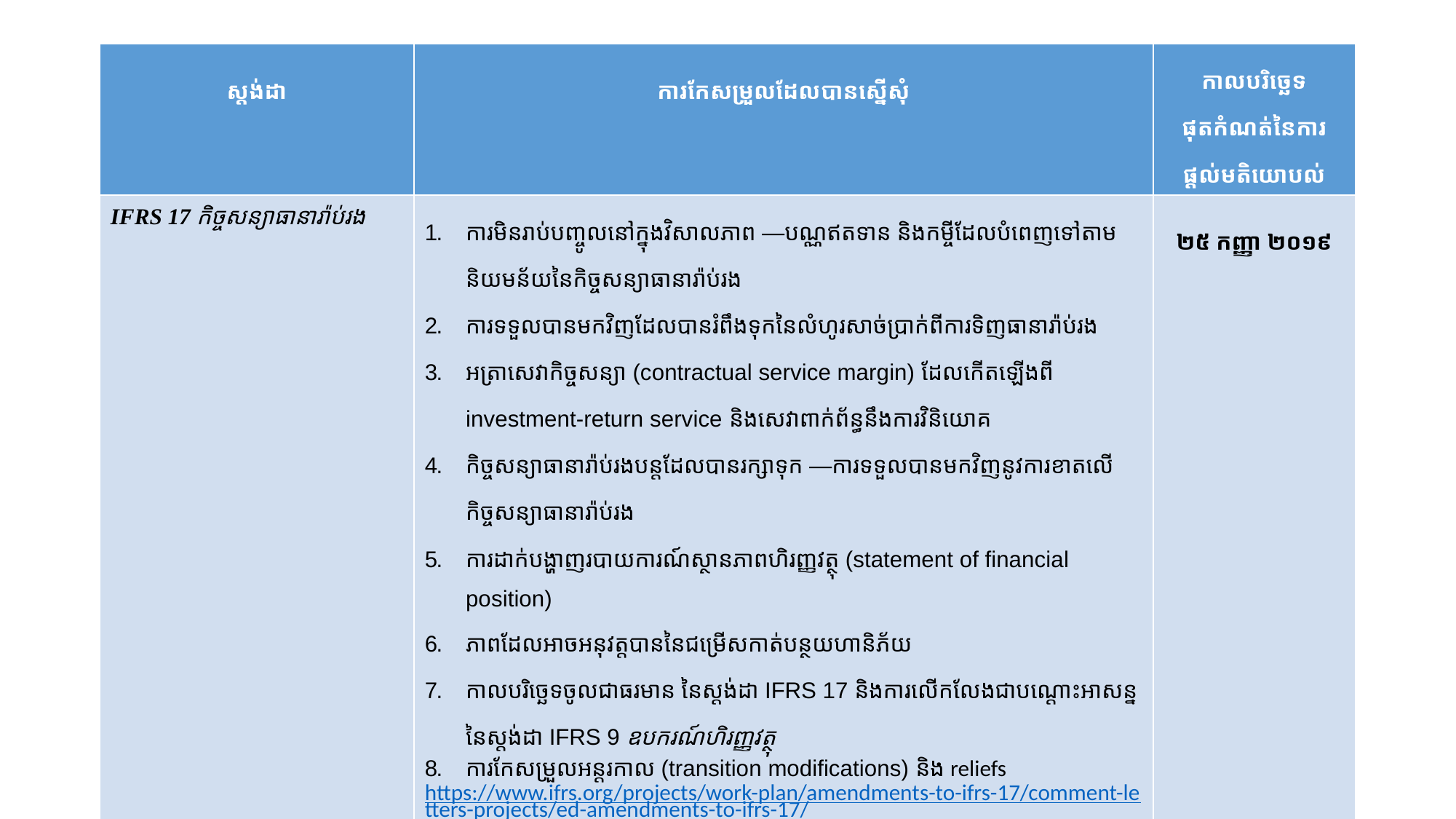

| ស្តង់ដា | ការកែសម្រួលដែលបានស្នើសុំ | កាលបរិច្ឆេទផុតកំណត់នៃការផ្តល់មតិយោបល់ |
| --- | --- | --- |
| IFRS 17 កិច្ចសន្យាធានារ៉ាប់រង | ការមិនរាប់បញ្ចូលនៅក្នុងវិសាលភាព —បណ្ណឥតទាន និងកម្ចីដែលបំពេញទៅតាម និយមន័យនៃកិច្ចសន្យាធានារ៉ាប់រង ការទទួលបានមកវិញដែលបានរំពឹងទុកនៃលំហូរសាច់ប្រាក់ពីការទិញធានារ៉ាប់រង អត្រាសេវាកិច្ចសន្យា (contractual service margin) ដែលកើតឡើងពី investment-return service និងសេវាពាក់ព័ន្ធនឹងការវិនិយោគ កិច្ចសន្យាធានារ៉ាប់រងបន្តដែលបានរក្សាទុក —ការទទួលបានមកវិញនូវការខាតលើ កិច្ចសន្យាធានារ៉ាប់រង ការដាក់បង្ហាញរបាយការណ៍ស្ថានភាពហិរញ្ញវត្ថុ (statement of financial position) ភាពដែលអាចអនុវត្តបាននៃជម្រើសកាត់បន្ថយហានិភ័យ កាលបរិច្ឆេទចូលជាធរមាន នៃស្តង់ដា IFRS 17 និងការលើកលែងជាបណ្តោះអាសន្ននៃស្តង់ដា IFRS 9 ឧបករណ៍ហិរញ្ញវត្ថុ ការកែសម្រួលអន្តរកាល (transition modifications) និង reliefs https://www.ifrs.org/projects/work-plan/amendments-to-ifrs-17/comment-letters-projects/ed-amendments-to-ifrs-17/ | ២៥ កញ្ញា ២០១៩ |
3